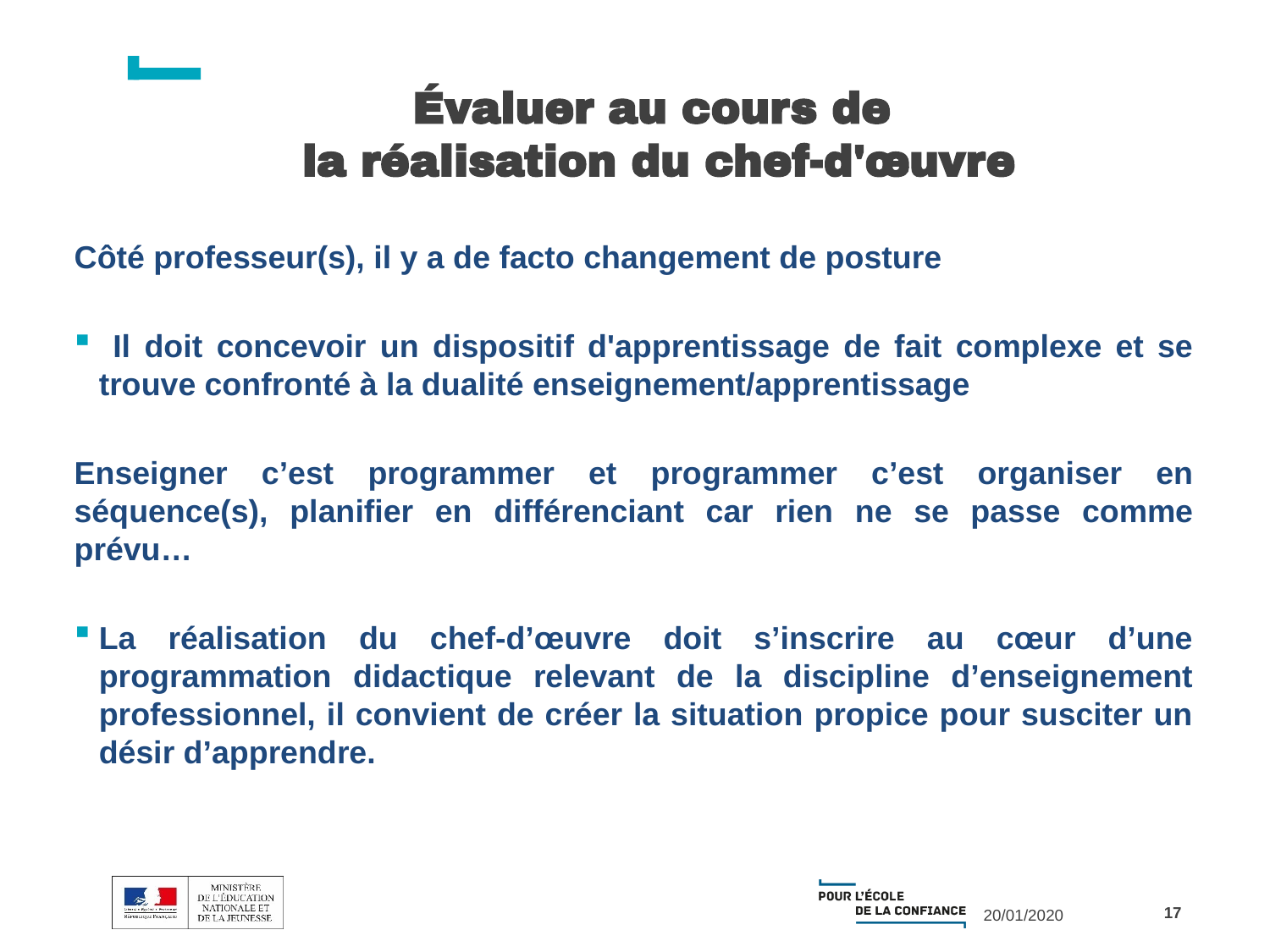

# Évaluer au cours de la réalisation du chef-d'œuvre

Côté professeur(s), il y a de facto changement de posture

 Il doit concevoir un dispositif d'apprentissage de fait complexe et se trouve confronté à la dualité enseignement/apprentissage

Enseigner c’est programmer et programmer c’est organiser en séquence(s), planifier en différenciant car rien ne se passe comme prévu…

La réalisation du chef-d’œuvre doit s’inscrire au cœur d’une programmation didactique relevant de la discipline d’enseignement professionnel, il convient de créer la situation propice pour susciter un désir d’apprendre.

17